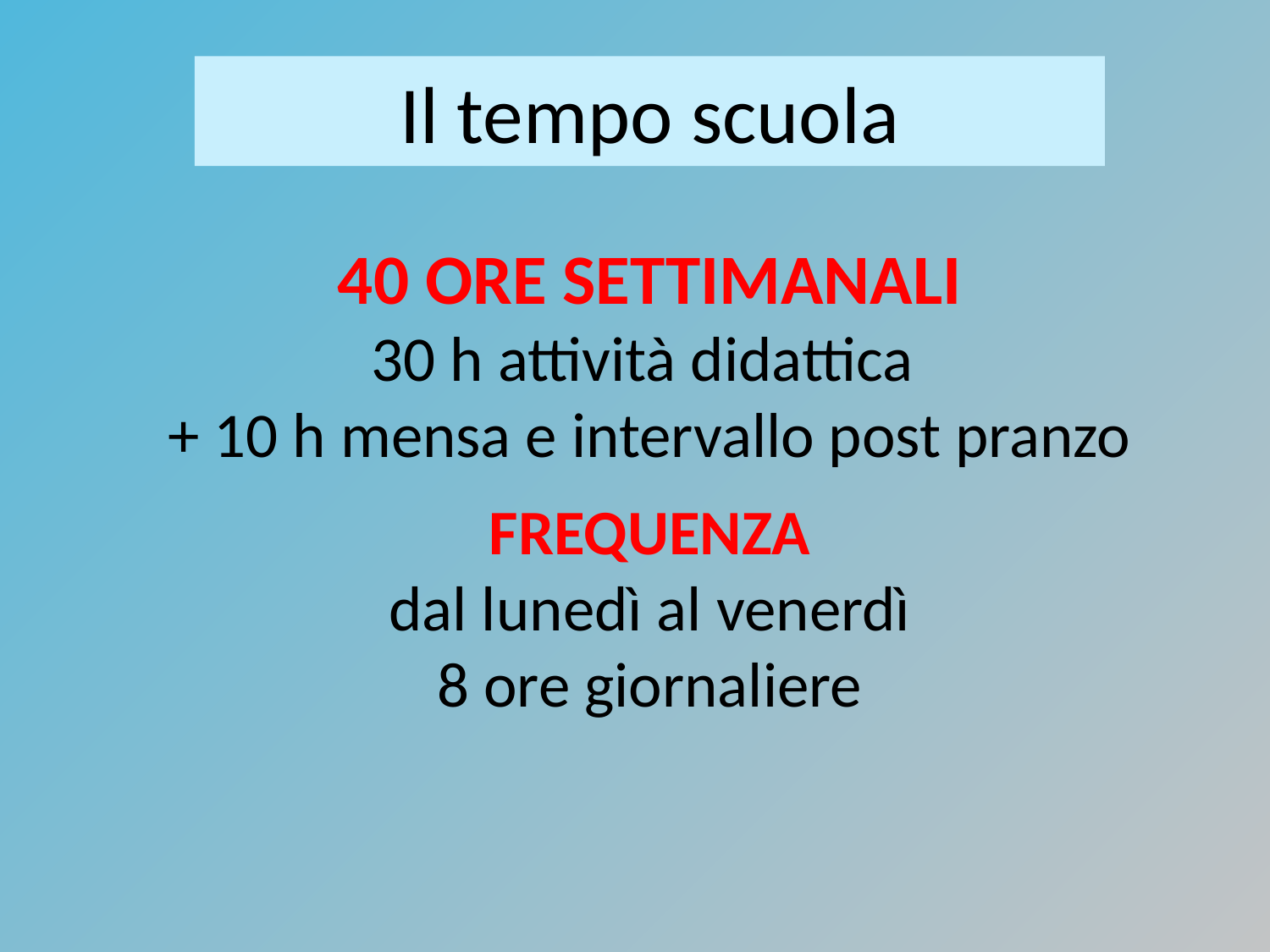

Il tempo scuola

40 ORE SETTIMANALI
30 h attività didattica
+ 10 h mensa e intervallo post pranzo

FREQUENZA
dal lunedì al venerdì
8 ore giornaliere